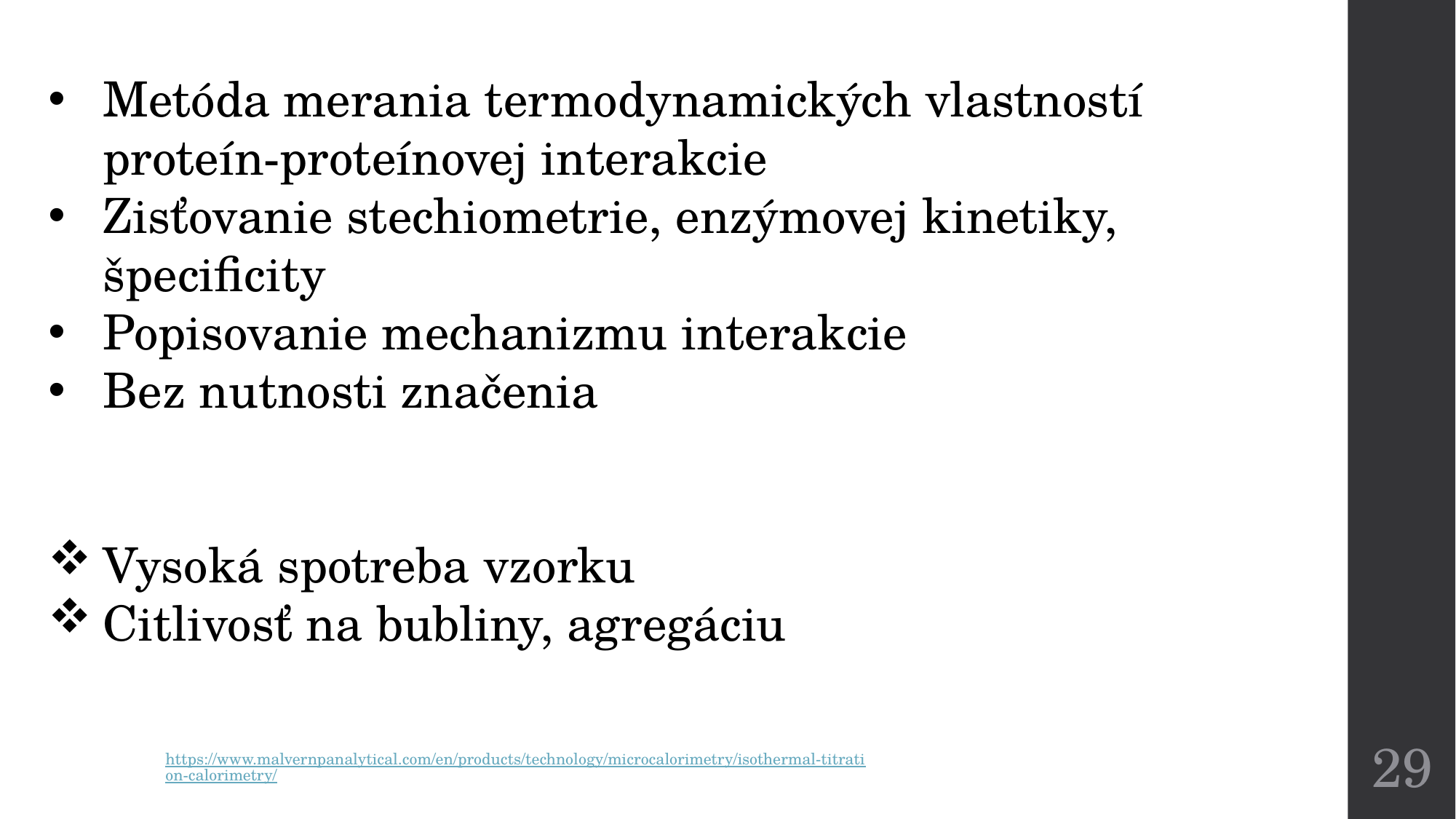

Metóda merania termodynamických vlastností proteín-proteínovej interakcie
Zisťovanie stechiometrie, enzýmovej kinetiky, špecificity
Popisovanie mechanizmu interakcie
Bez nutnosti značenia

Vysoká spotreba vzorku
Citlivosť na bubliny, agregáciu

29
https://www.malvernpanalytical.com/en/products/technology/microcalorimetry/isothermal-titration-calorimetry/